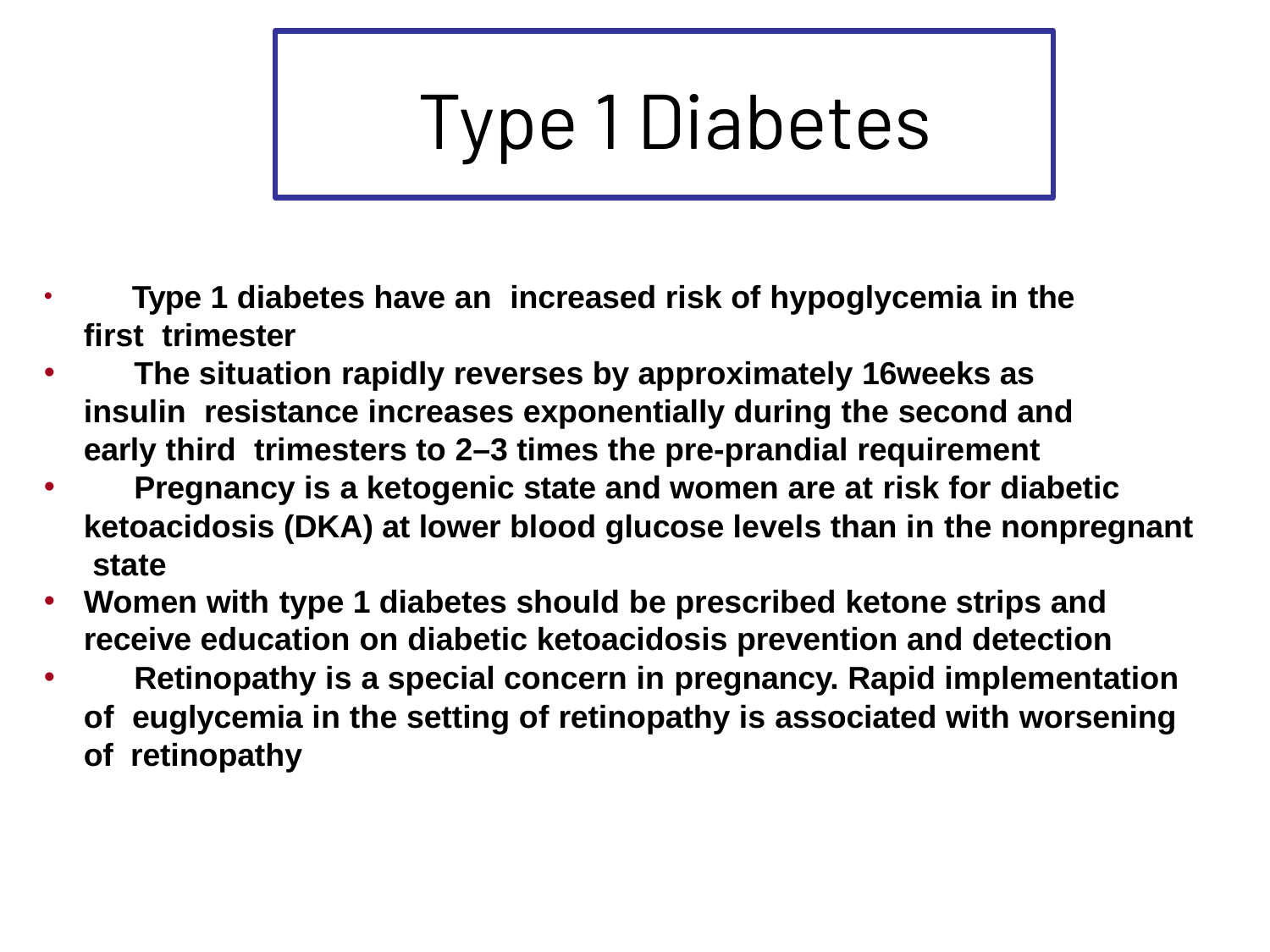

# Type 1 Diabetes
	Type 1 diabetes have an increased risk of hypoglycemia in the first  trimester
	The situation rapidly reverses by approximately 16weeks as insulin  resistance increases exponentially during the second and early third  trimesters to 2–3 times the pre-prandial requirement
	Pregnancy is a ketogenic state and women are at risk for diabetic  ketoacidosis (DKA) at lower blood glucose levels than in the nonpregnant  state
Women with type 1 diabetes should be prescribed ketone strips and
receive education on diabetic ketoacidosis prevention and detection
	Retinopathy is a special concern in pregnancy. Rapid implementation of  euglycemia in the setting of retinopathy is associated with worsening of  retinopathy